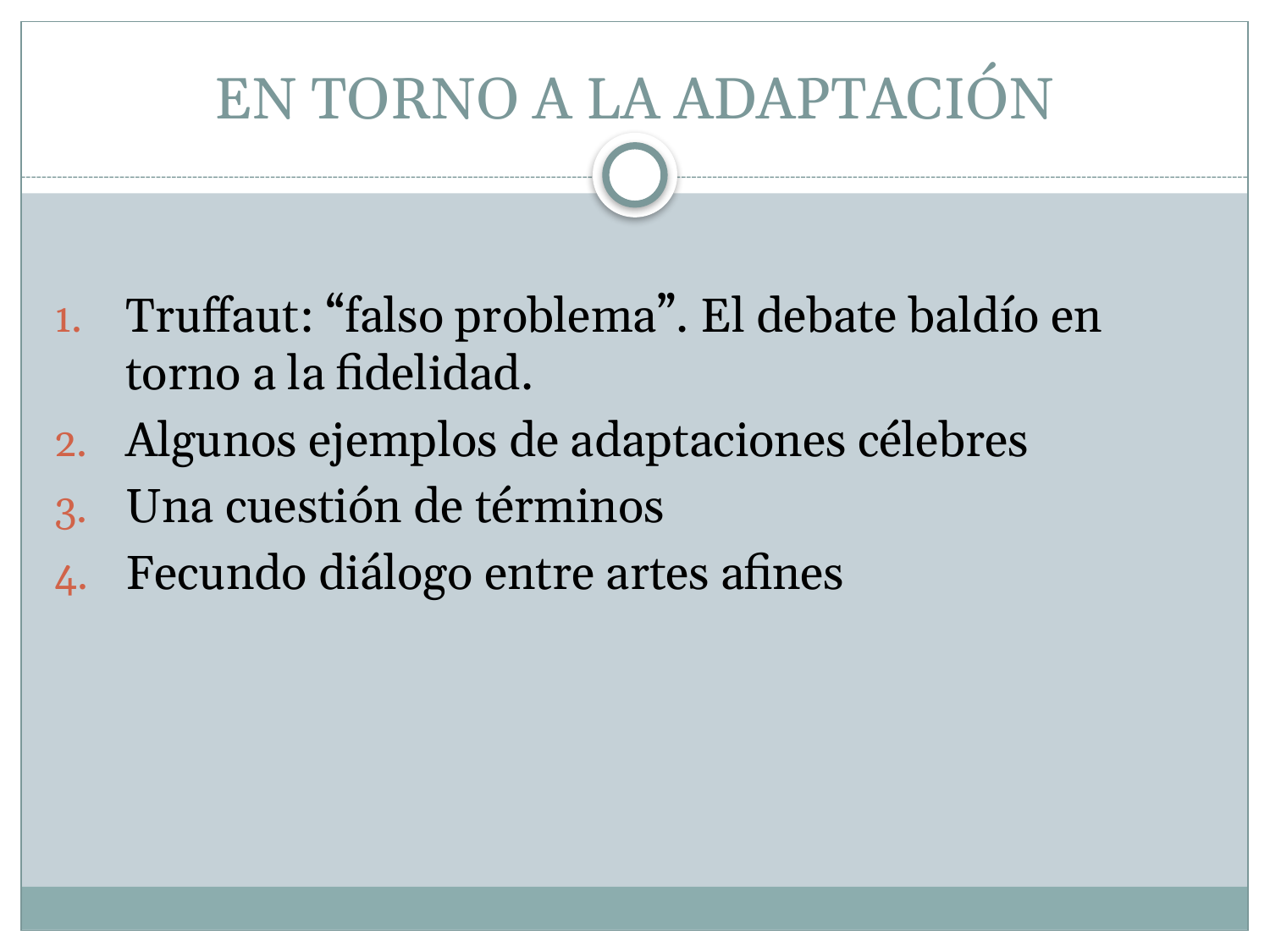

# EN TORNO A LA ADAPTACIÓN

Truffaut: “falso problema”. El debate baldío en torno a la fidelidad.
Algunos ejemplos de adaptaciones célebres
Una cuestión de términos
Fecundo diálogo entre artes afines